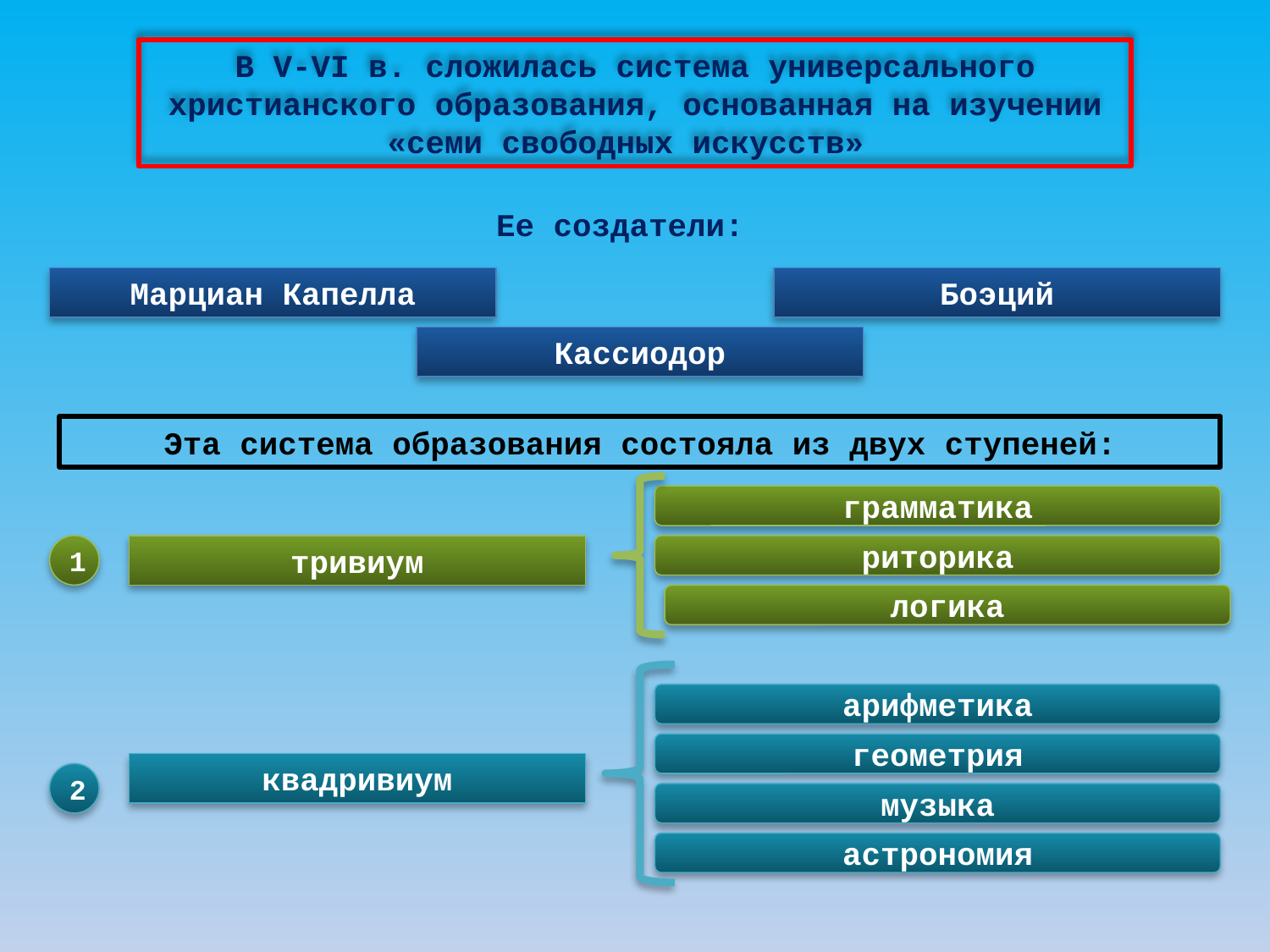

В V-VI в. сложилась система универсального христианского образования, основанная на изучении «семи свободных искусств»
Ее создатели:
Марциан Капелла
Боэций
 Кассиодор
Эта система образования состояла из двух ступеней:

грамматика
1
 тривиум
риторика
логика

арифметика
геометрия
квадривиум
2
музыка
астрономия